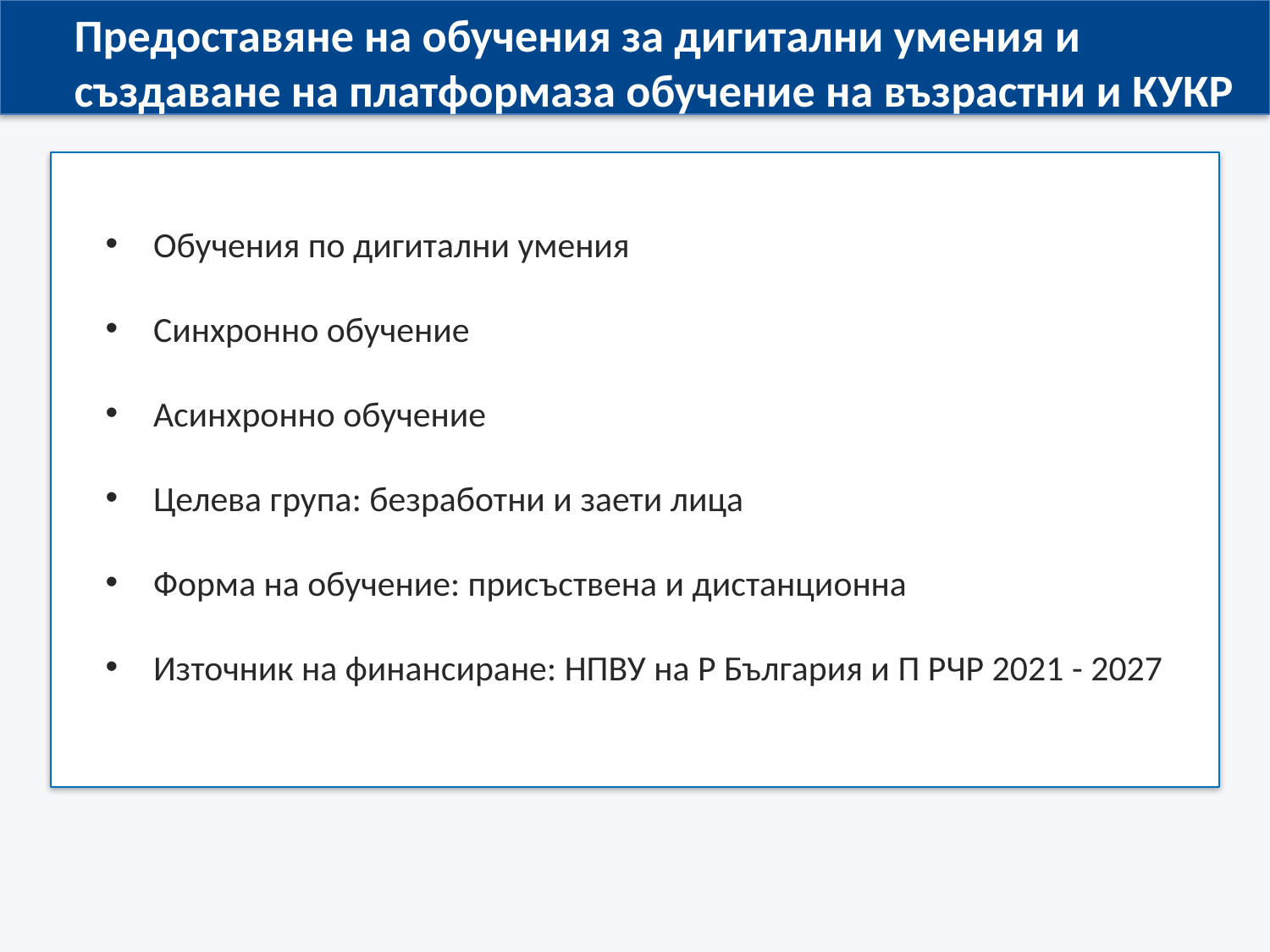

Предоставяне на обучения за дигитални умения и
създаване на платформаза обучение на възрастни и КУКР

Обучения по дигитални умения

Синхронно обучение

Асинхронно обучение

Целева група: безработни и заети лица

Форма на обучение: присъствена и дистанционна

Източник на финансиране: НПВУ на Р България и П РЧР 2021 - 2027